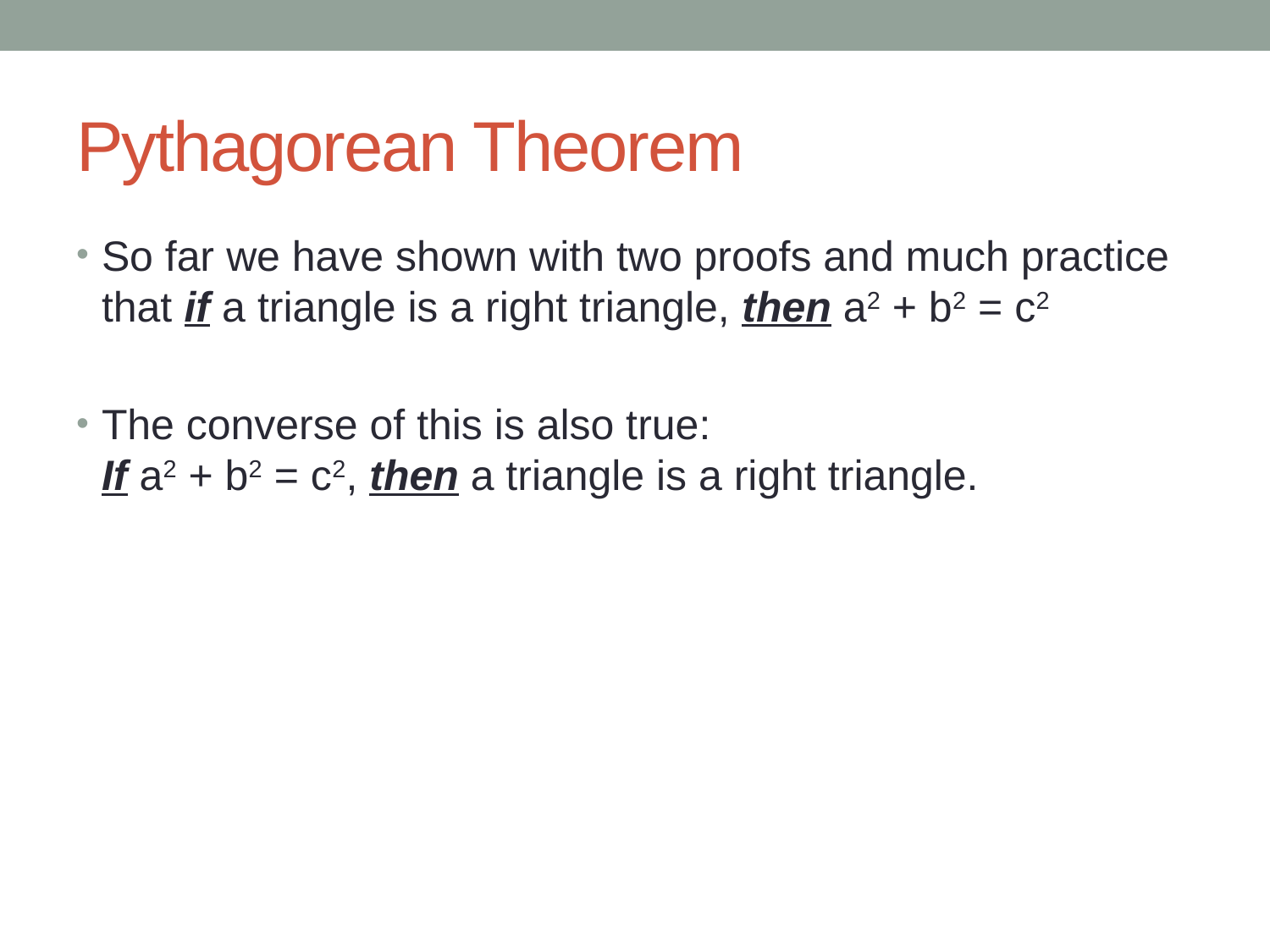

# Pythagorean Theorem
So far we have shown with two proofs and much practice that if a triangle is a right triangle, then a2 + b2 = c2

The converse of this is also true:
If a2 + b2 = c2, then a triangle is a right triangle.